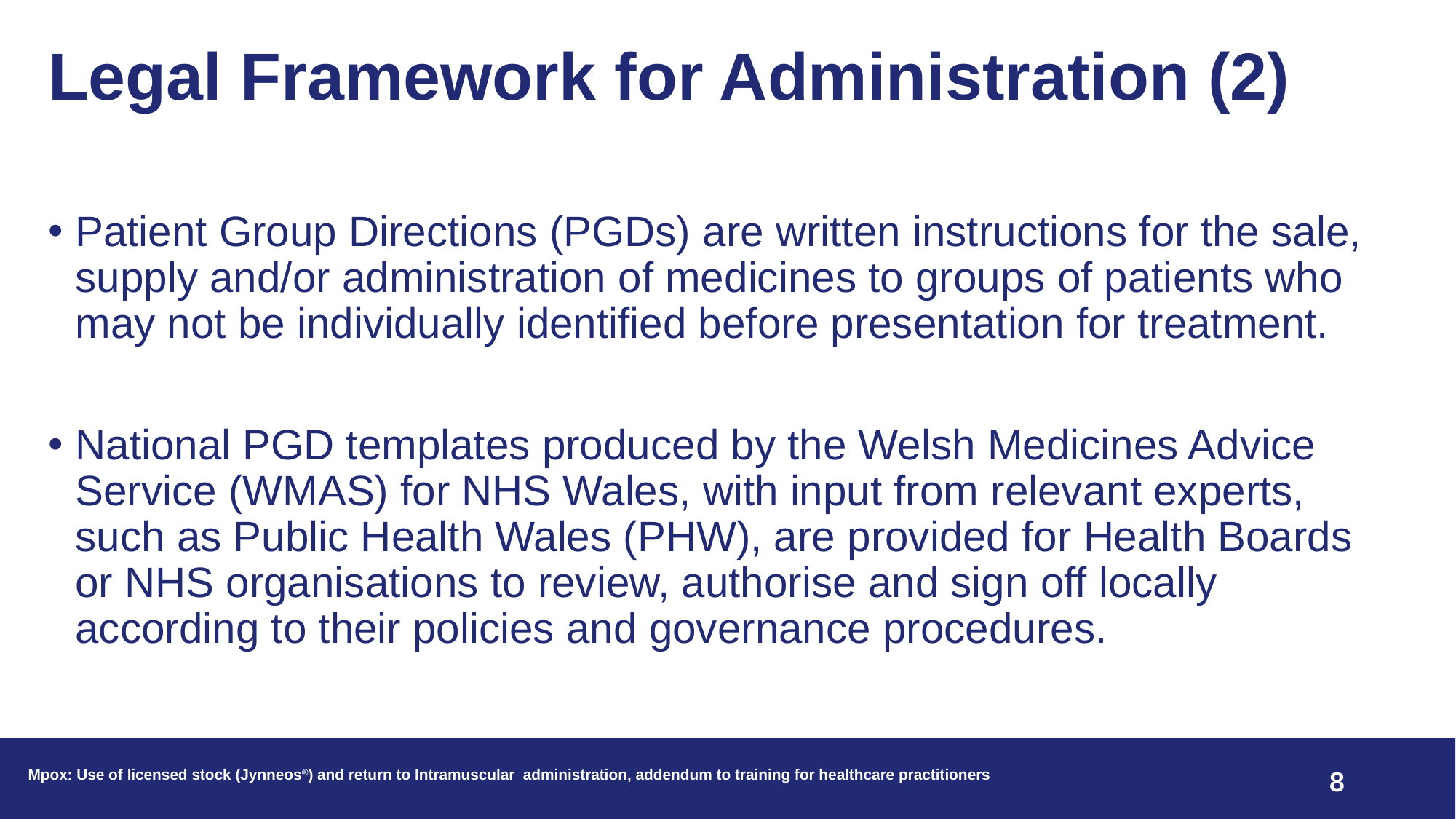

# Legal Framework for Administration (2)
Patient Group Directions (PGDs) are written instructions for the sale, supply and/or administration of medicines to groups of patients who may not be individually identified before presentation for treatment.

National PGD templates produced by the Welsh Medicines Advice Service (WMAS) for NHS Wales, with input from relevant experts, such as Public Health Wales (PHW), are provided for Health Boards or NHS organisations to review, authorise and sign off locally according to their policies and governance procedures.

8
Mpox: Use of licensed stock (Jynneos®) and return to Intramuscular  administration, addendum to training for healthcare practitioners